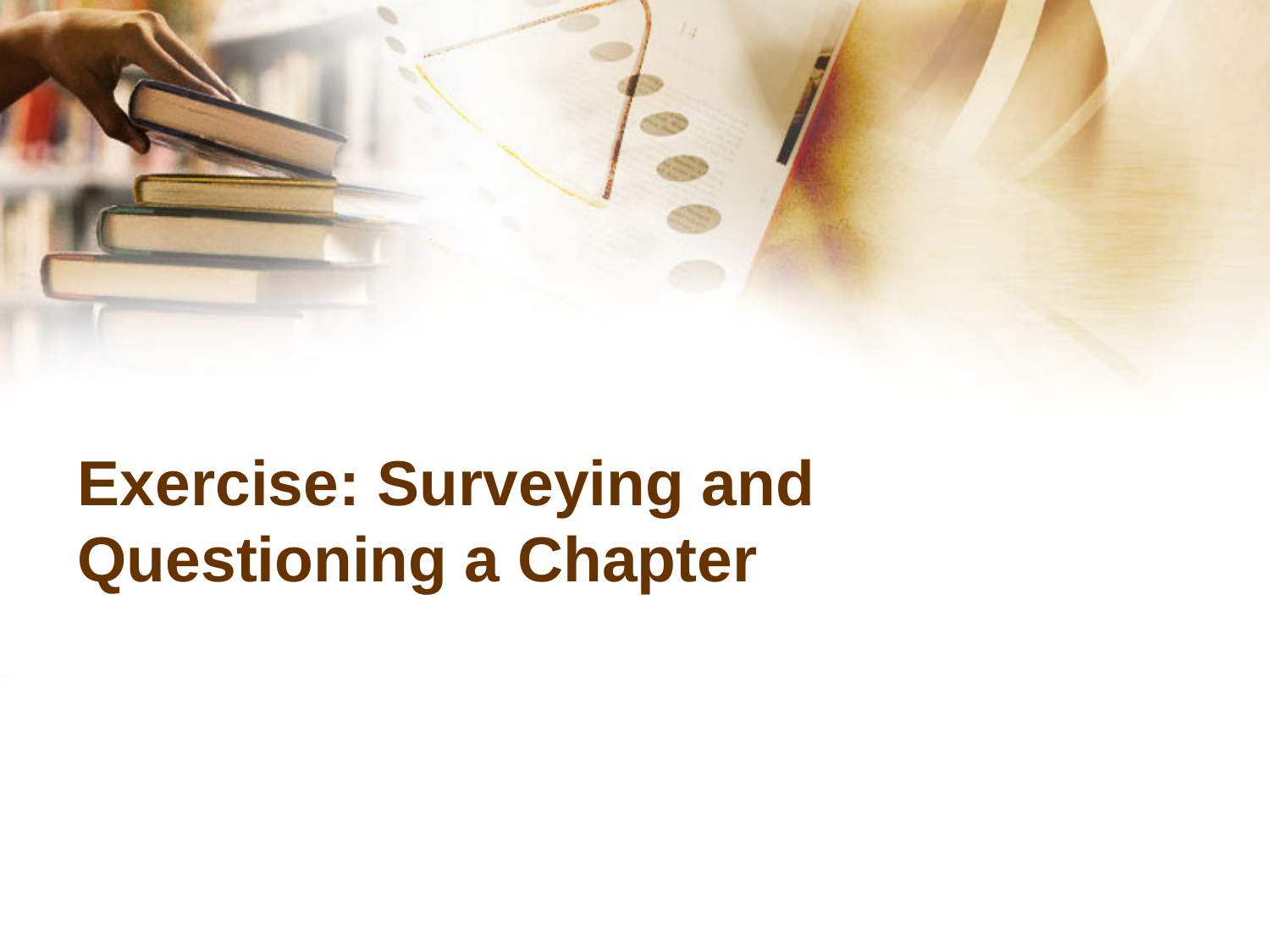

# Exercise: Surveying and Questioning a Chapter